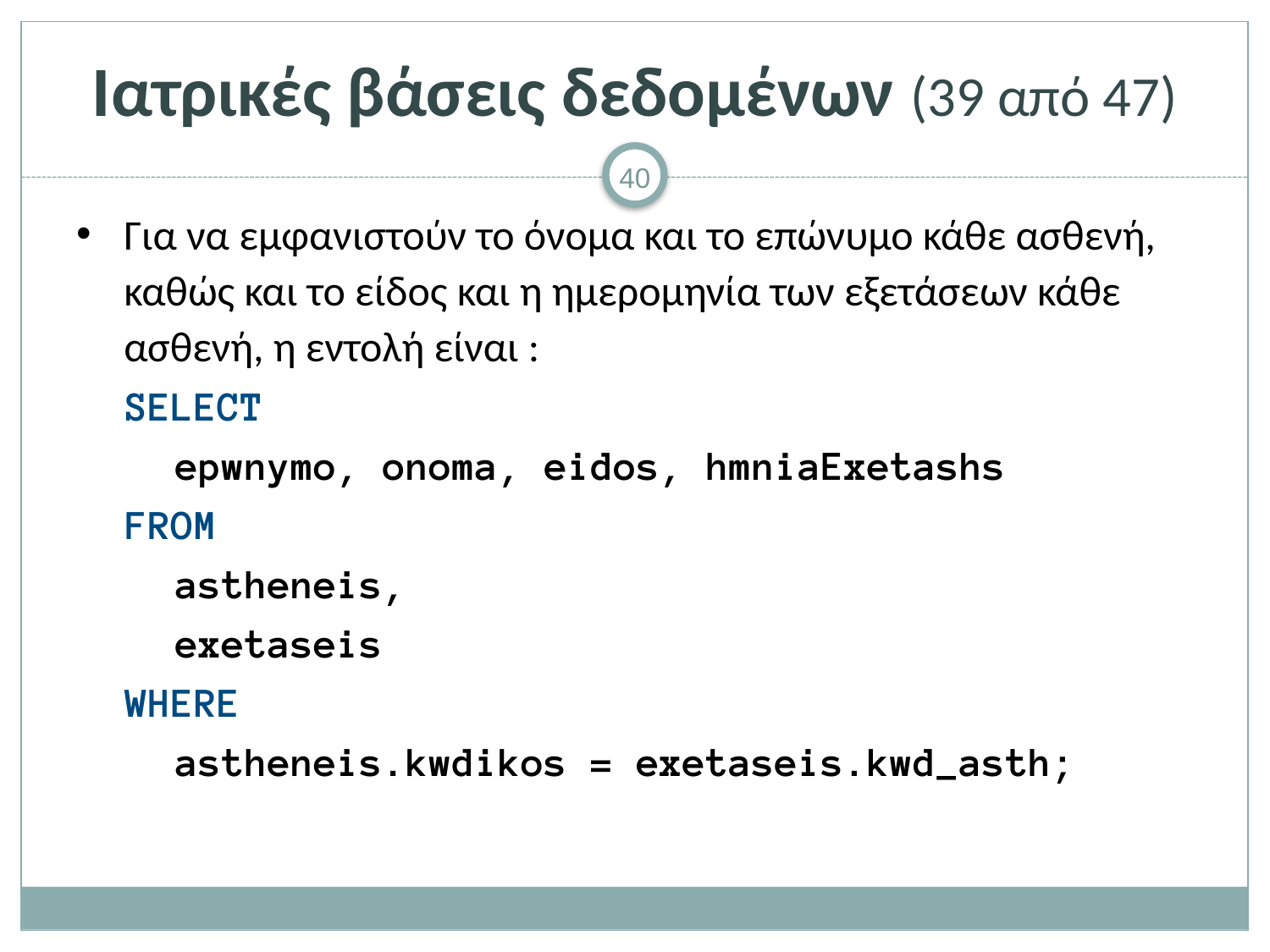

# Ιατρικές βάσεις δεδομένων (39 από 47)
Για να εμφανιστούν το όνομα και το επώνυμο κάθε ασθενή, καθώς και το είδος και η ημερομηνία των εξετάσεων κάθε ασθενή, η εντολή είναι :
SELECT
epwnymo, onoma, eidos, hmniaExetashs
FROM
astheneis,
exetaseis
WHERE
astheneis.kwdikos = exetaseis.kwd_asth;